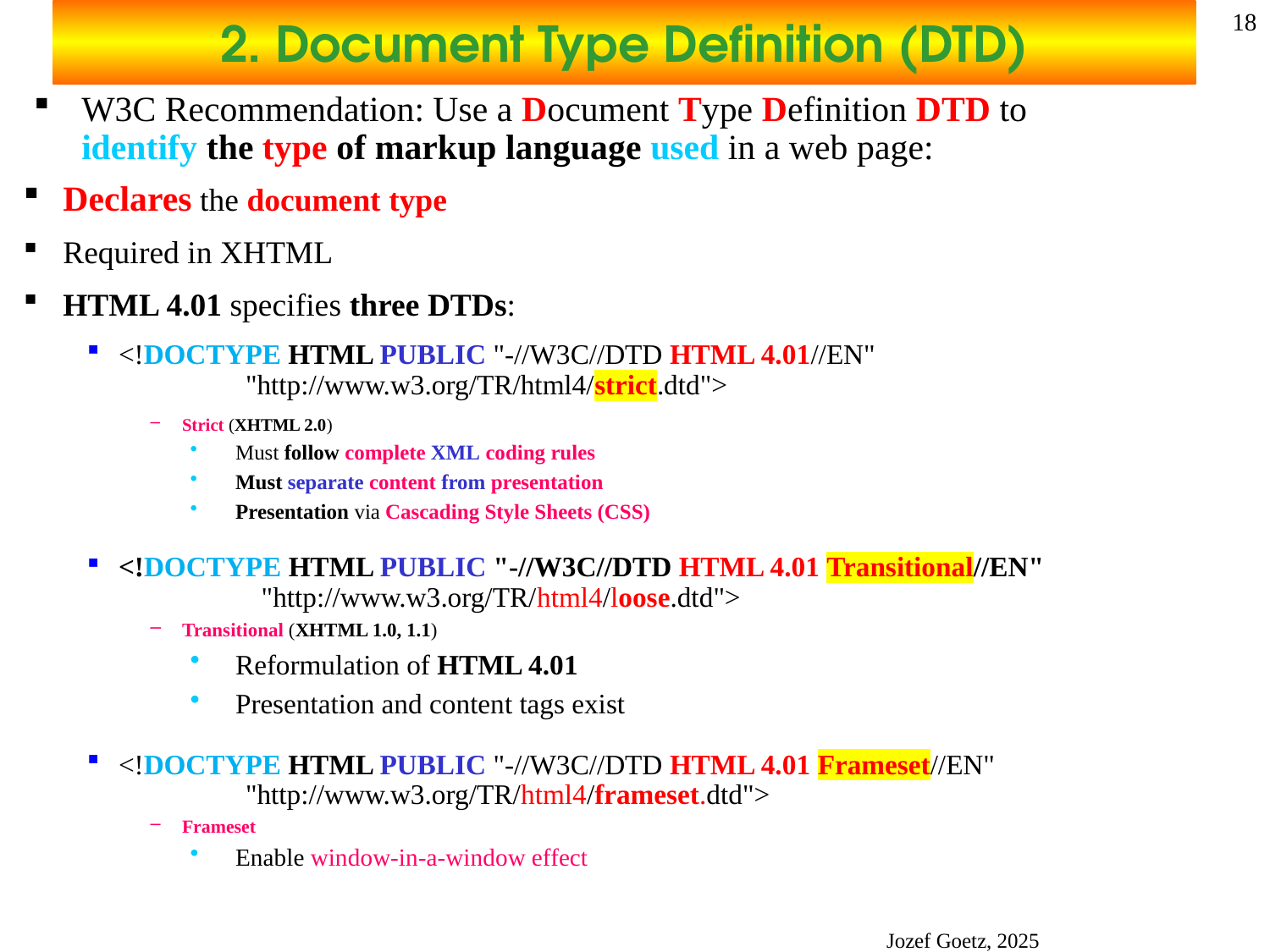

# 2. Document Type Definition (DTD)
18
W3C Recommendation: Use a Document Type Definition DTD to identify the type of markup language used in a web page:
Declares the document type
Required in XHTML
HTML 4.01 specifies three DTDs:
<!DOCTYPE HTML PUBLIC "-//W3C//DTD HTML 4.01//EN" 		"http://www.w3.org/TR/html4/strict.dtd">
Strict (XHTML 2.0)
Must follow complete XML coding rules
Must separate content from presentation
Presentation via Cascading Style Sheets (CSS)

<!DOCTYPE HTML PUBLIC "-//W3C//DTD HTML 4.01 Transitional//EN"
        		"http://www.w3.org/TR/html4/loose.dtd">
Transitional (XHTML 1.0, 1.1)
Reformulation of HTML 4.01
Presentation and content tags exist

<!DOCTYPE HTML PUBLIC "-//W3C//DTD HTML 4.01 Frameset//EN"
        	"http://www.w3.org/TR/html4/frameset.dtd">
Frameset
Enable window-in-a-window effect